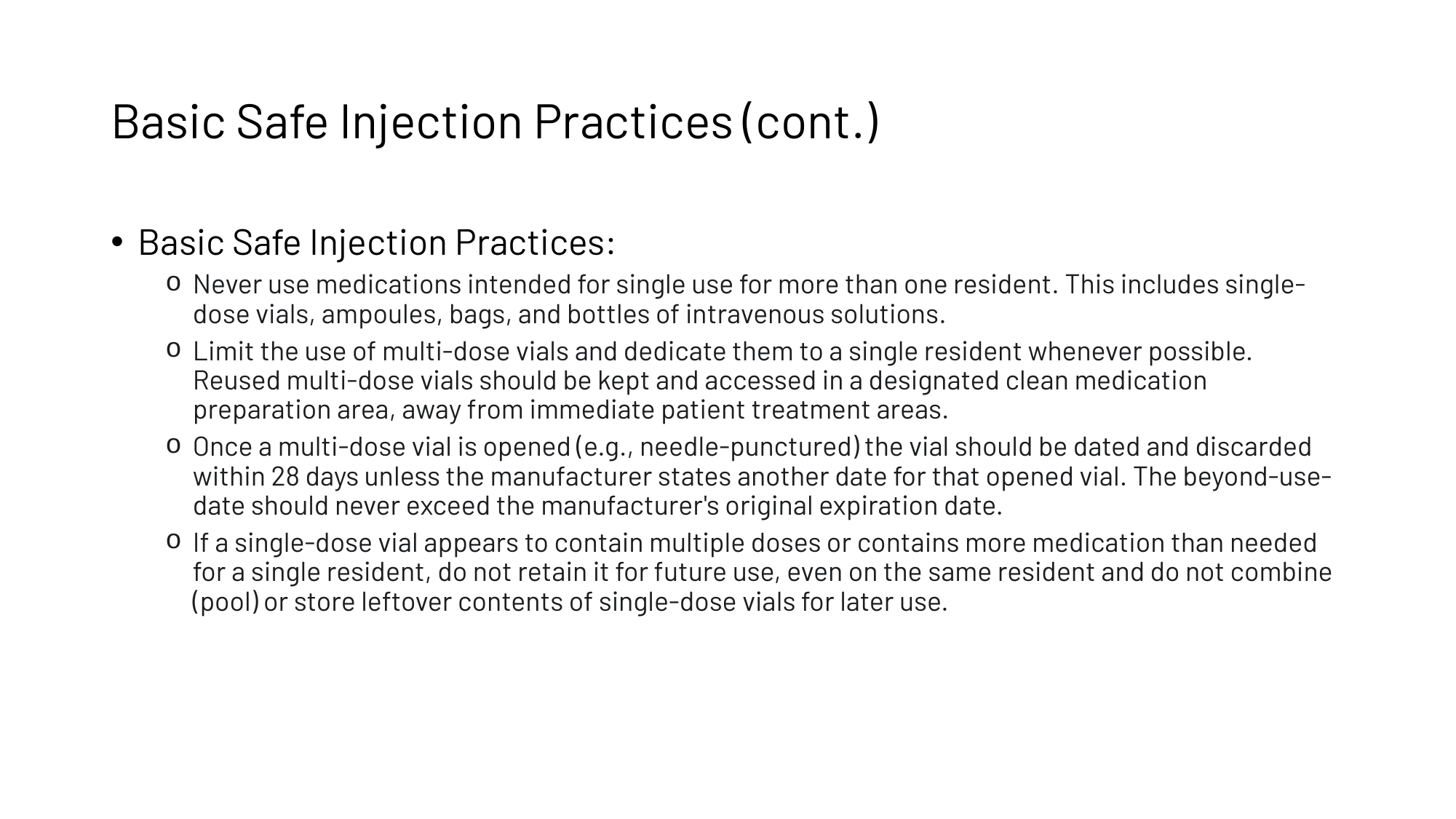

# Basic Safe Injection Practices (cont.)
Basic Safe Injection Practices:
Never use medications intended for single use for more than one resident. This includes single-dose vials, ampoules, bags, and bottles of intravenous solutions.
Limit the use of multi-dose vials and dedicate them to a single resident whenever possible. Reused multi-dose vials should be kept and accessed in a designated clean medication preparation area, away from immediate patient treatment areas.
Once a multi-dose vial is opened (e.g., needle-punctured) the vial should be dated and discarded within 28 days unless the manufacturer states another date for that opened vial. The beyond-use-date should never exceed the manufacturer's original expiration date.
If a single-dose vial appears to contain multiple doses or contains more medication than needed for a single resident, do not retain it for future use, even on the same resident and do not combine (pool) or store leftover contents of single-dose vials for later use.